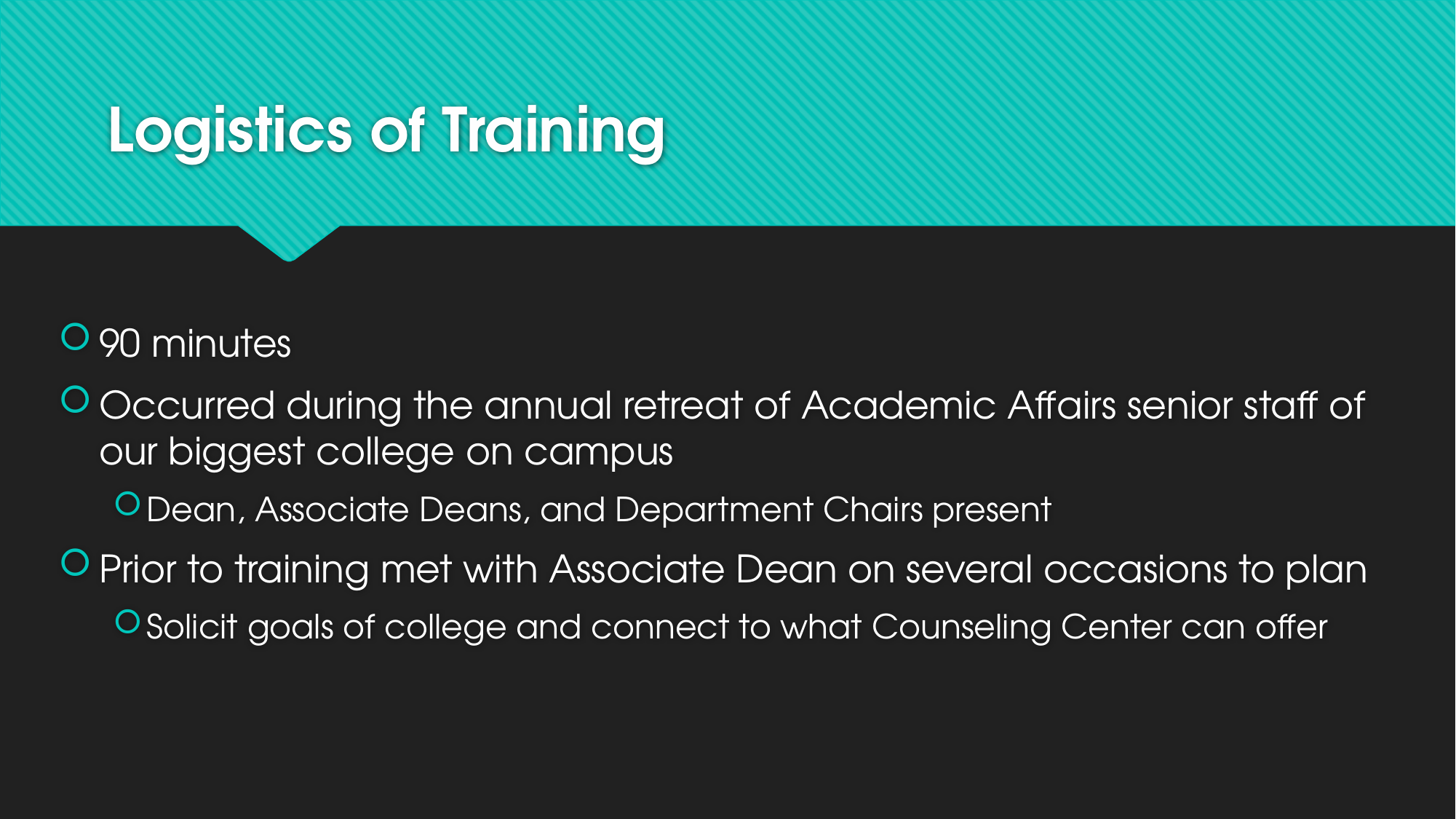

# Logistics of Training
90 minutes
Occurred during the annual retreat of Academic Affairs senior staff of our biggest college on campus
Dean, Associate Deans, and Department Chairs present
Prior to training met with Associate Dean on several occasions to plan
Solicit goals of college and connect to what Counseling Center can offer